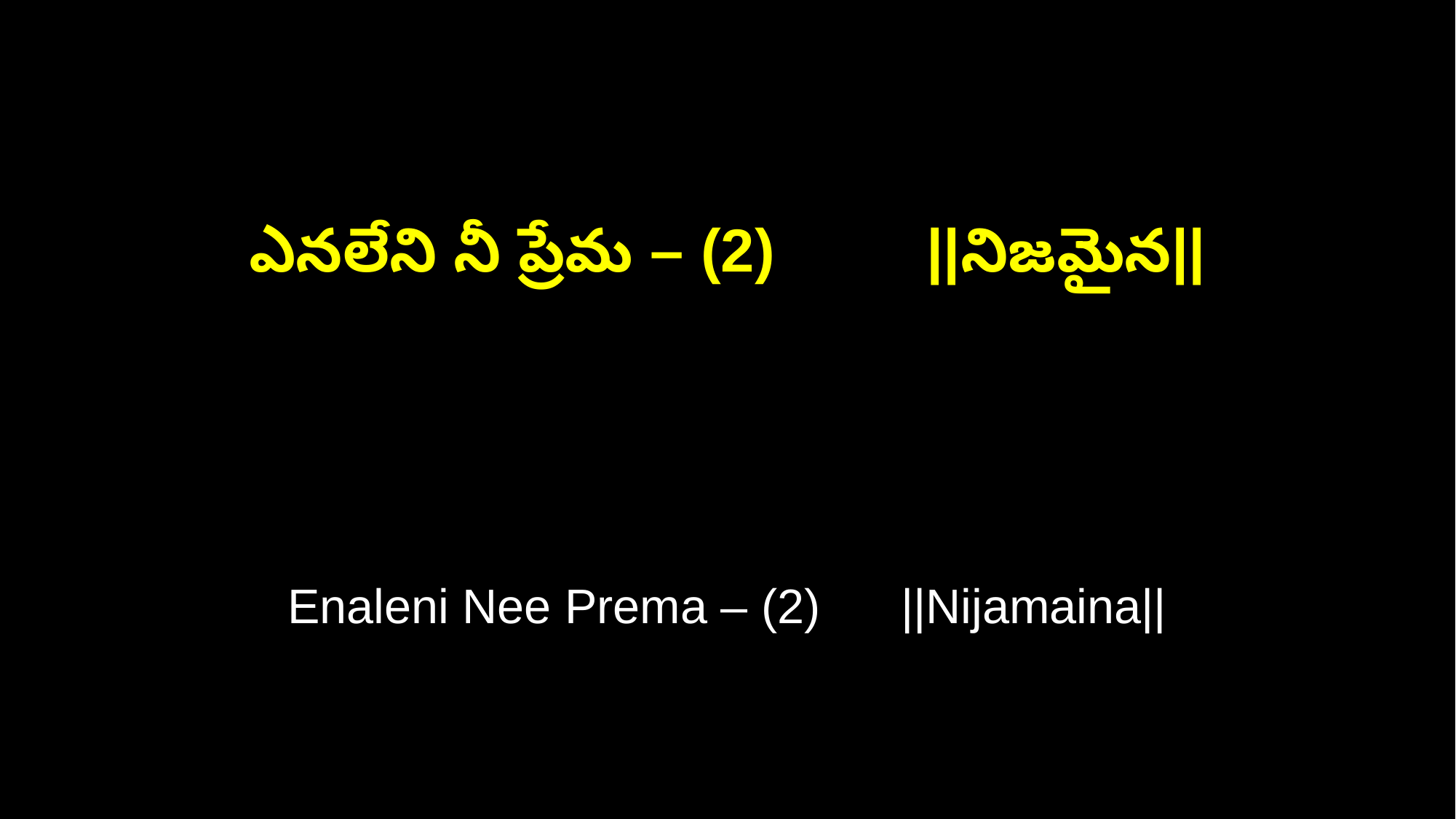

ఎనలేని నీ ప్రేమ – (2)         ||నిజమైన||
Enaleni Nee Prema – (2)      ||Nijamaina||